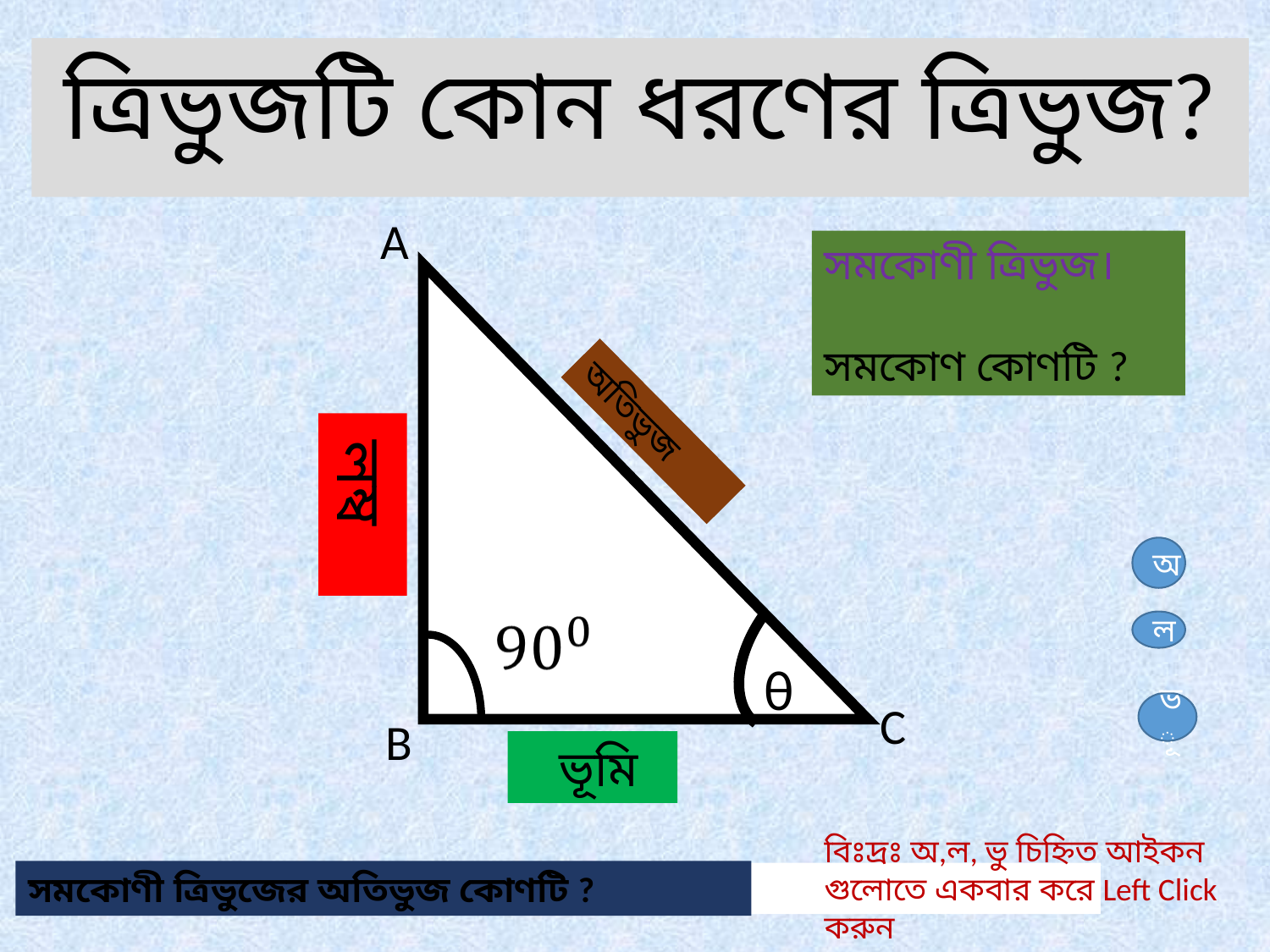

ত্রিভুজটি কোন ধরণের ত্রিভুজ?
A
সমকোণী ত্রিভুজ।

সমকোণ কোণটি ?

অতিভুজ
 লম্ব
অ

ল

θ
C
ভূ
B
   ভূমি
বিঃদ্রঃ অ,ল, ভু চিহ্নিত আইকন গুলোতে একবার করে Left Click করুন
সমকোণী ত্রিভুজের অতিভুজ কোণটি ?